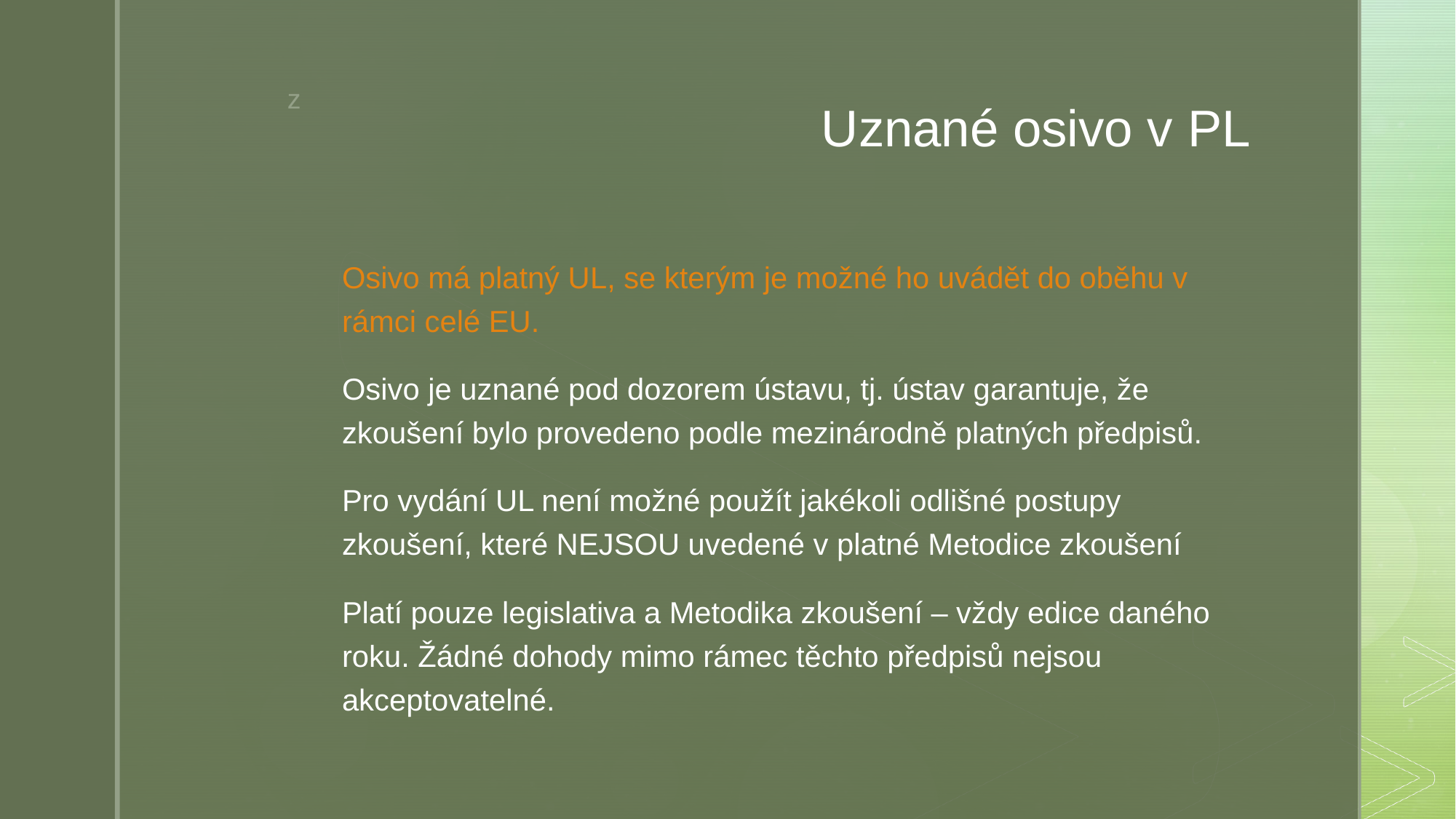

# Uznané osivo v PL
Osivo má platný UL, se kterým je možné ho uvádět do oběhu v rámci celé EU.
Osivo je uznané pod dozorem ústavu, tj. ústav garantuje, že zkoušení bylo provedeno podle mezinárodně platných předpisů.
Pro vydání UL není možné použít jakékoli odlišné postupy zkoušení, které NEJSOU uvedené v platné Metodice zkoušení
Platí pouze legislativa a Metodika zkoušení – vždy edice daného roku. Žádné dohody mimo rámec těchto předpisů nejsou akceptovatelné.